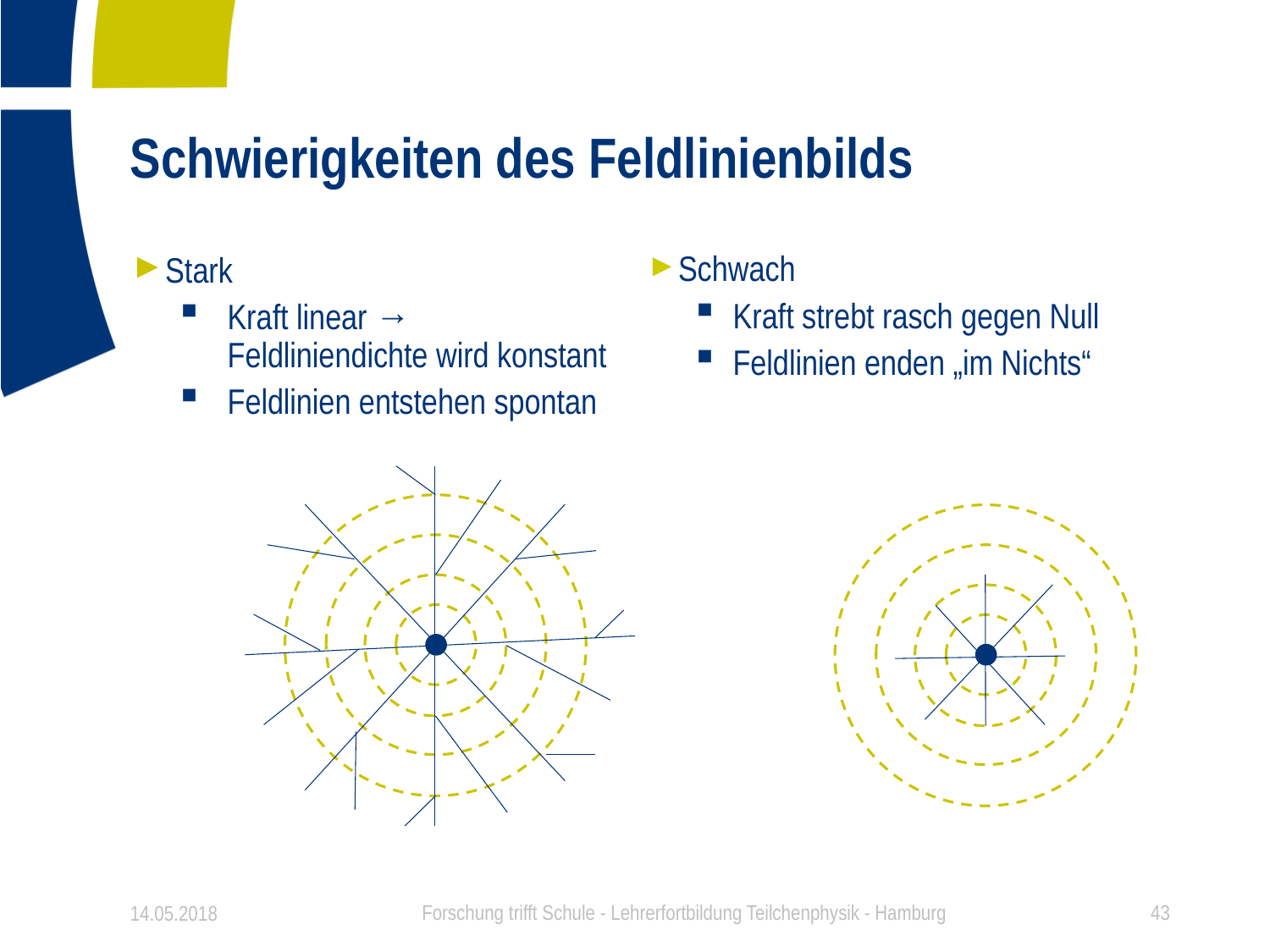

# Schwierigkeiten des Feldlinienbilds
Schwach
Kraft strebt rasch gegen Null
Feldlinien enden „im Nichts“
Stark
Kraft linear →
Feldliniendichte wird konstant
Feldlinien entstehen spontan

14.05.2018
Forschung trifft Schule - Lehrerfortbildung Teilchenphysik - Hamburg
43